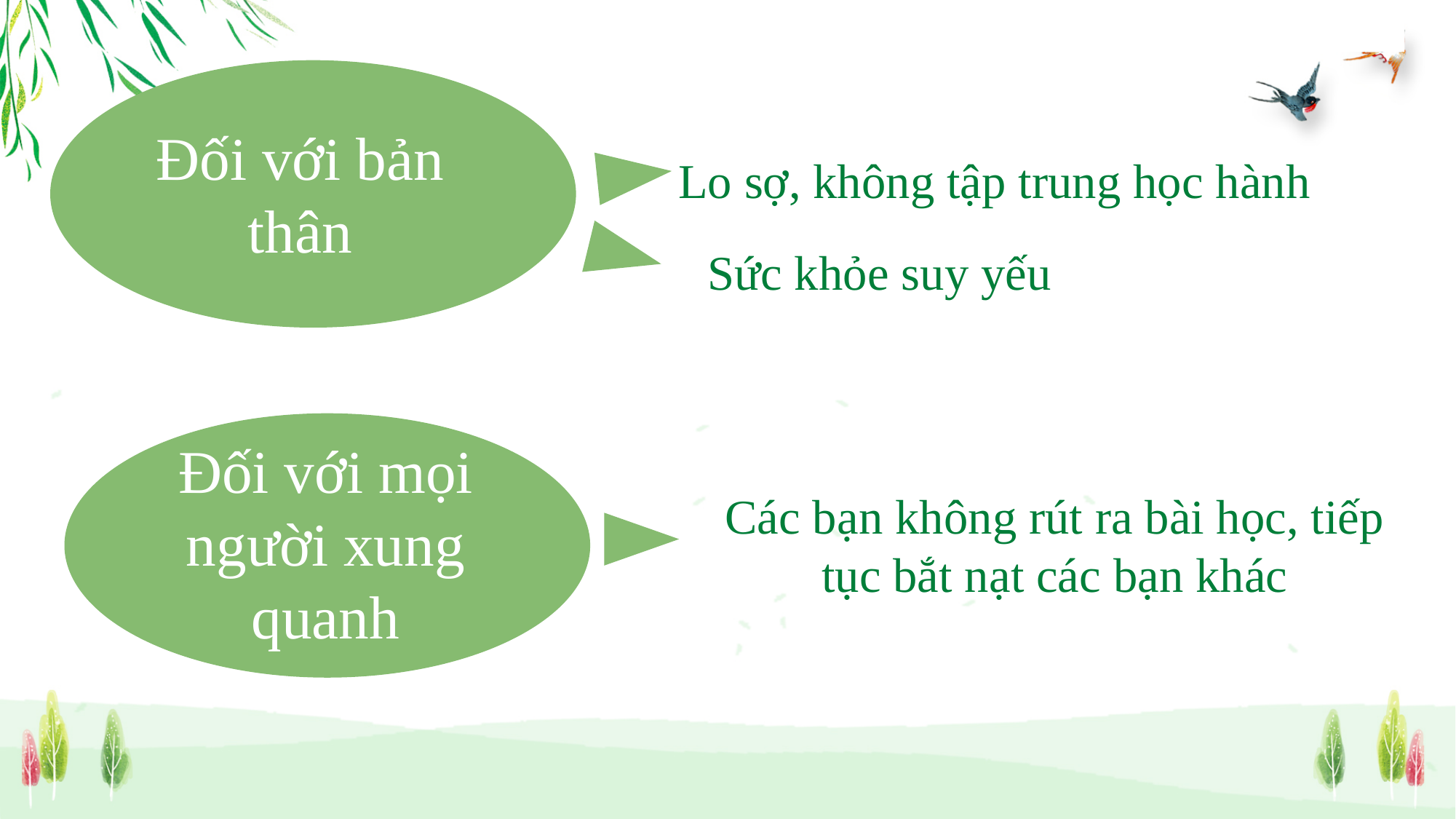

Đối với bản thân

Lo sợ, không tập trung học hành

Sức khỏe suy yếu

Đối với mọi người xung quanh
Các bạn không rút ra bài học, tiếp tục bắt nạt các bạn khác